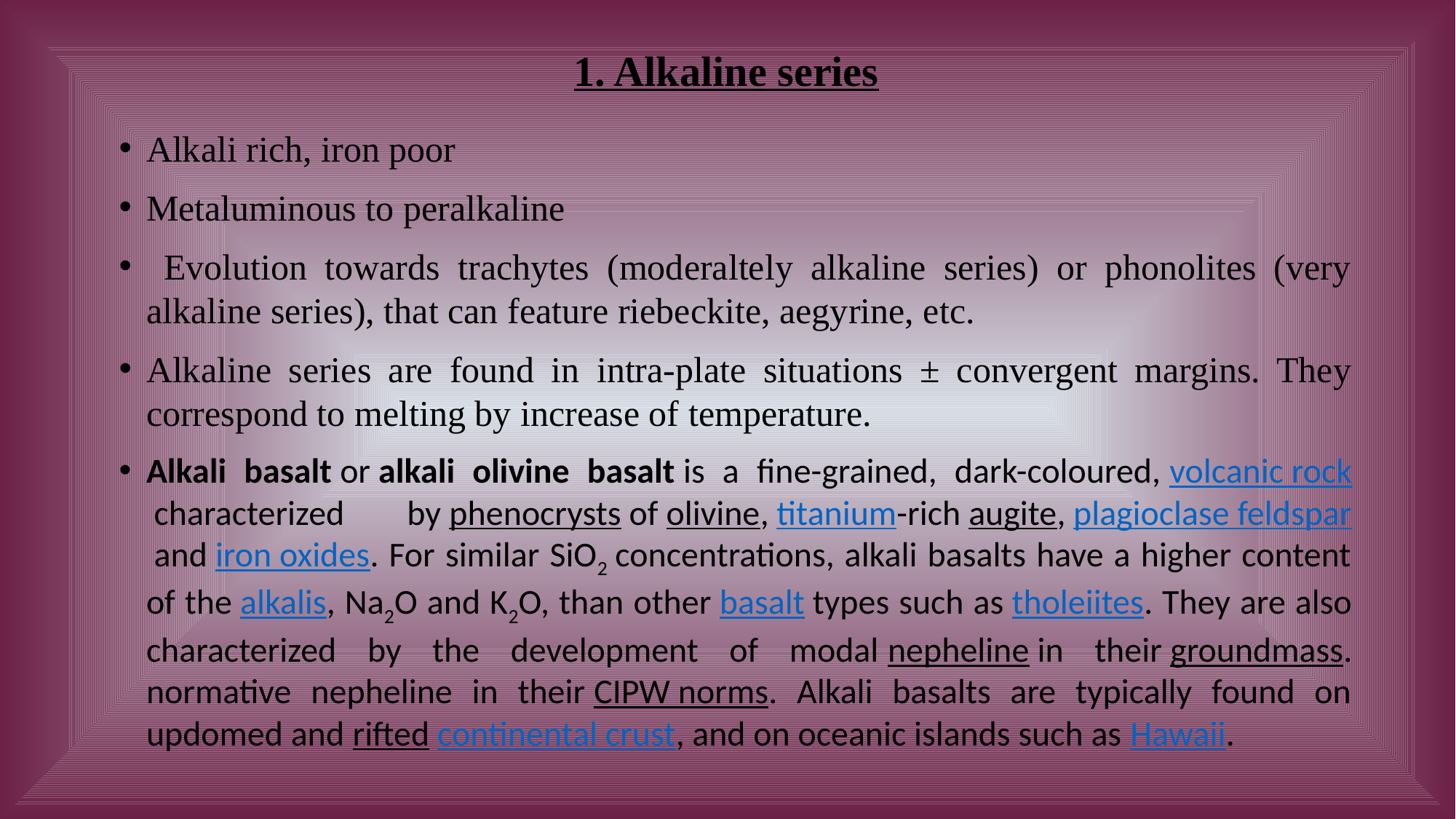

1. Alkaline series
Alkali rich, iron poor
Metaluminous to peralkaline
 Evolution towards trachytes (moderaltely alkaline series) or phonolites (very alkaline series), that can feature riebeckite, aegyrine, etc.
Alkaline series are found in intra-plate situations ± convergent margins. They correspond to melting by increase of temperature.
Alkali basalt or alkali olivine basalt is a fine-grained, dark-coloured, volcanic rock characterized by phenocrysts of olivine, titanium-rich augite, plagioclase feldspar and iron oxides. For similar SiO2 concentrations, alkali basalts have a higher content of the alkalis, Na2O and K2O, than other basalt types such as tholeiites. They are also characterized by the development of modal nepheline in their groundmass. normative nepheline in their CIPW norms. Alkali basalts are typically found on updomed and rifted continental crust, and on oceanic islands such as Hawaii.